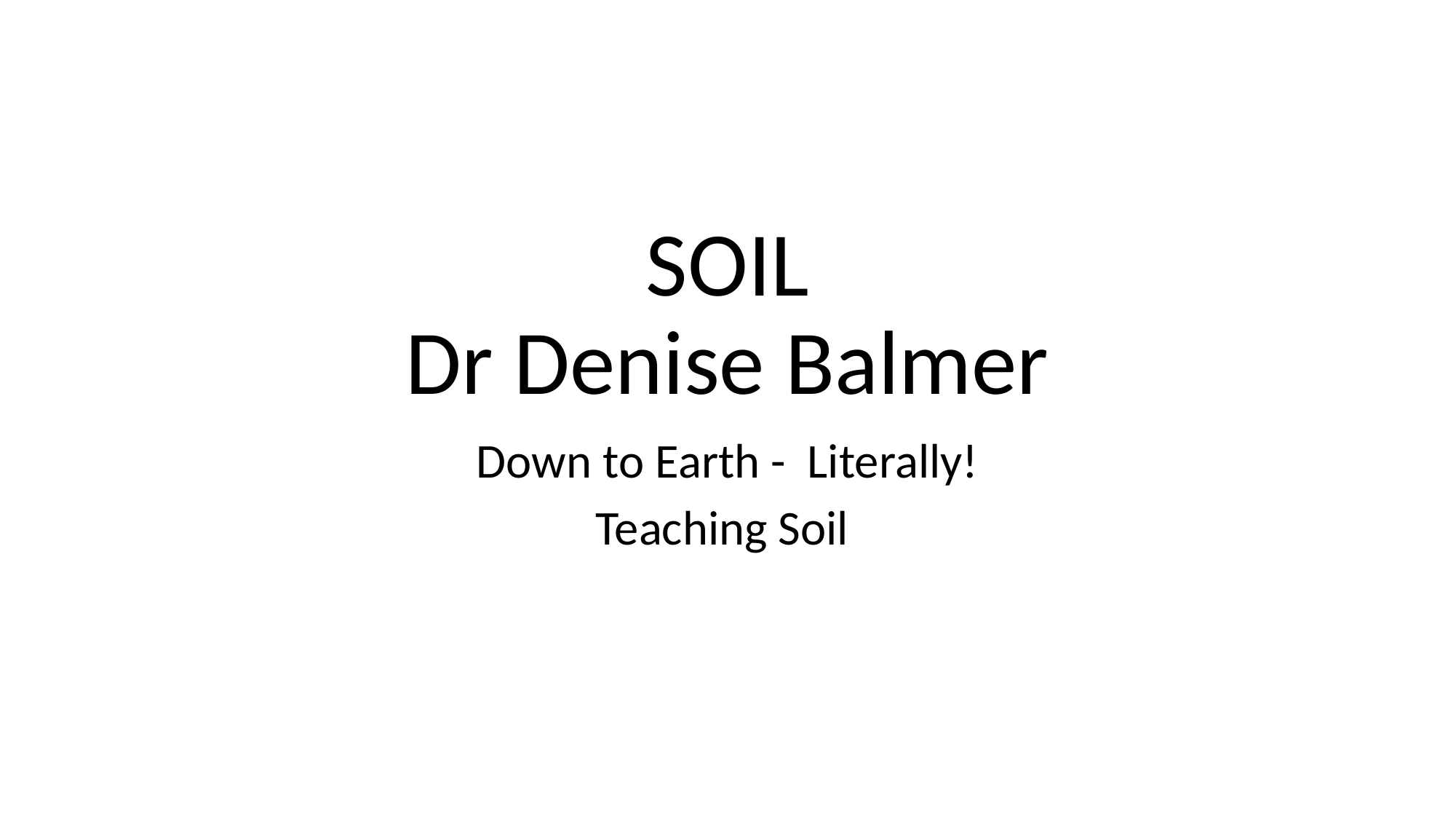

# SOIL Dr Denise Balmer
Down to Earth -  Literally!
Teaching Soil